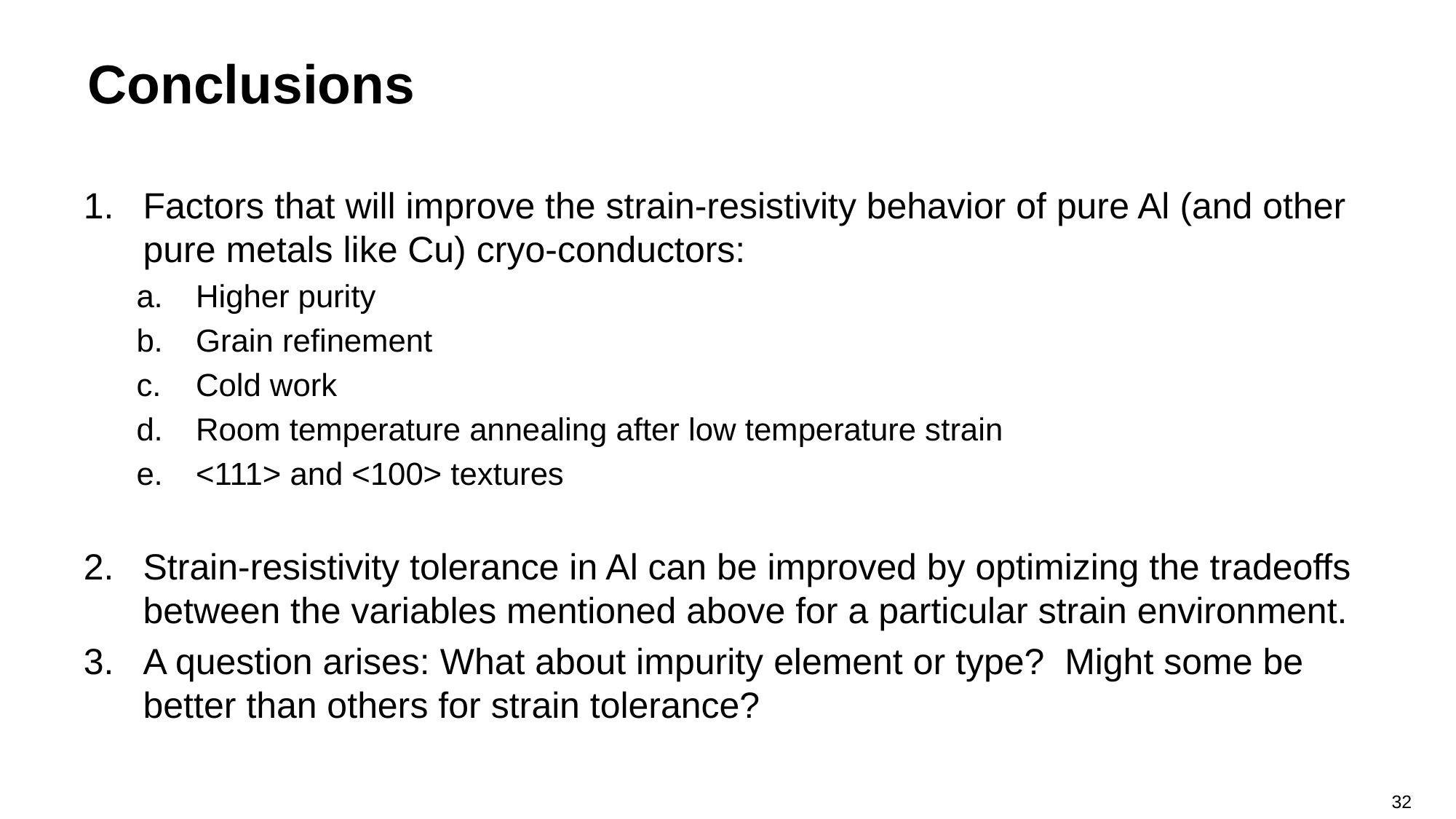

# Conclusions
Factors that will improve the strain-resistivity behavior of pure Al (and other pure metals like Cu) cryo-conductors:
Higher purity
Grain refinement
Cold work
Room temperature annealing after low temperature strain
<111> and <100> textures

Strain-resistivity tolerance in Al can be improved by optimizing the tradeoffs between the variables mentioned above for a particular strain environment.
A question arises: What about impurity element or type?  Might some be better than others for strain tolerance?